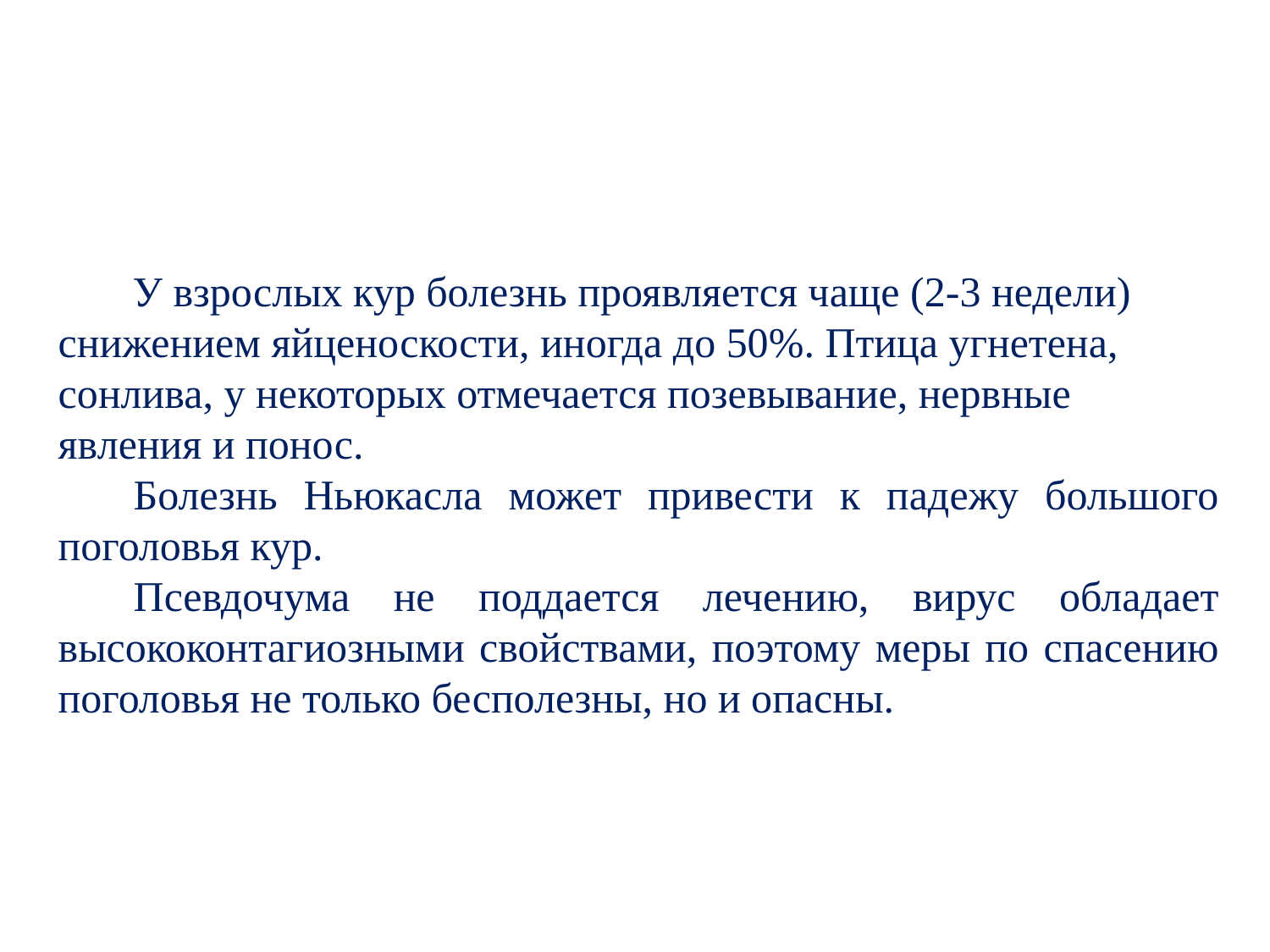

#
У взрослых кур болезнь проявляется чаще (2-3 недели) снижением яйценоскости, иногда до 50%. Птица угнетена, сонлива, у некоторых отмечается позевывание, нервные явления и понос.
Болезнь Ньюкасла может привести к падежу большого поголовья кур.
Псевдочума не поддается лечению, вирус обладает высококонтагиозными свойствами, поэтому меры по спасению поголовья не только бесполезны, но и опасны.